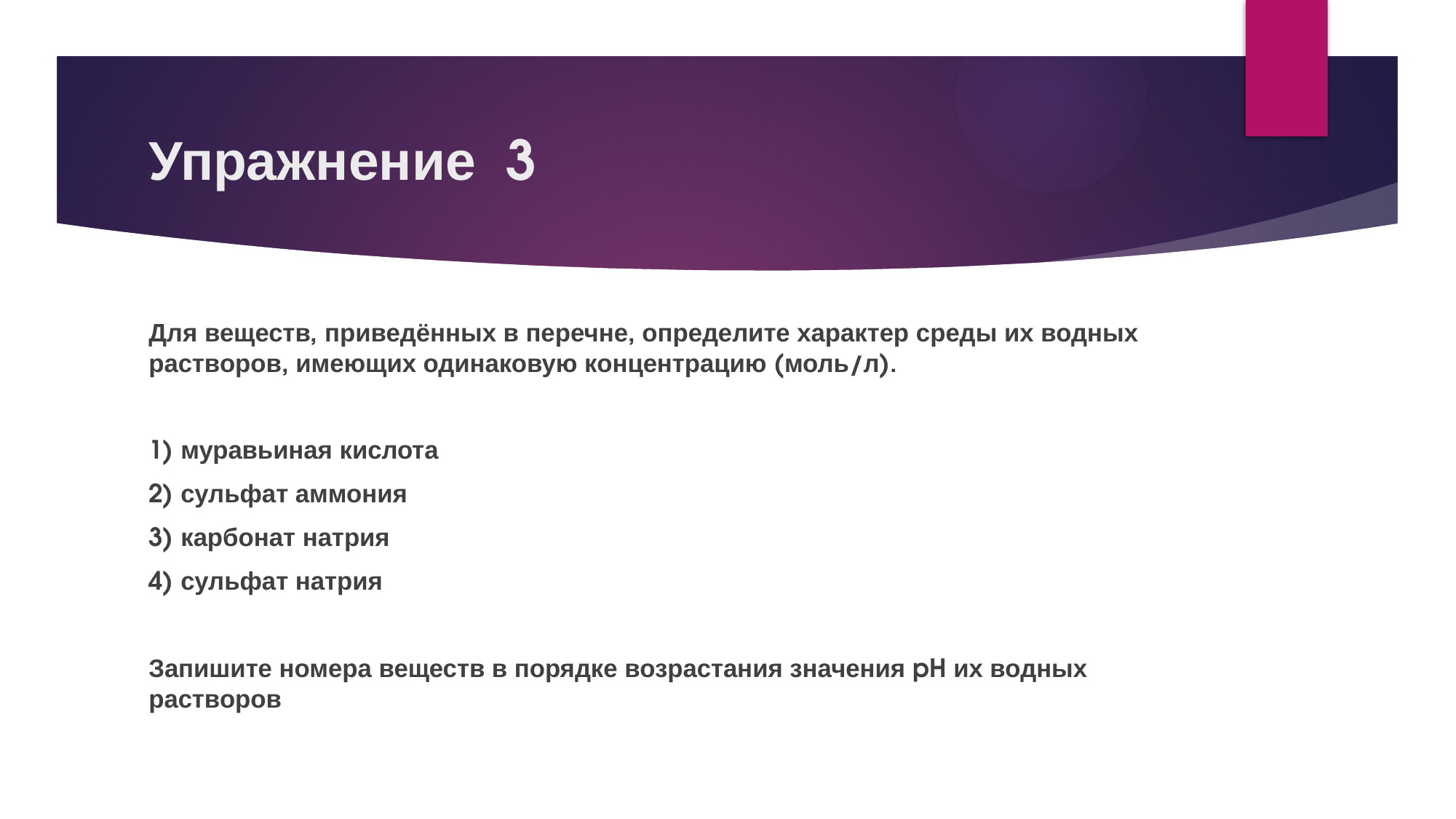

# Упражнение  3
Для веществ, приведённых в перечне, определите характер среды их водных растворов, имеющих одинаковую концентрацию (моль/л).

1) муравьиная кислота
2) сульфат аммония
3) карбонат натрия
4) сульфат натрия

Запишите номера веществ в порядке возрастания значения pH их водных растворов